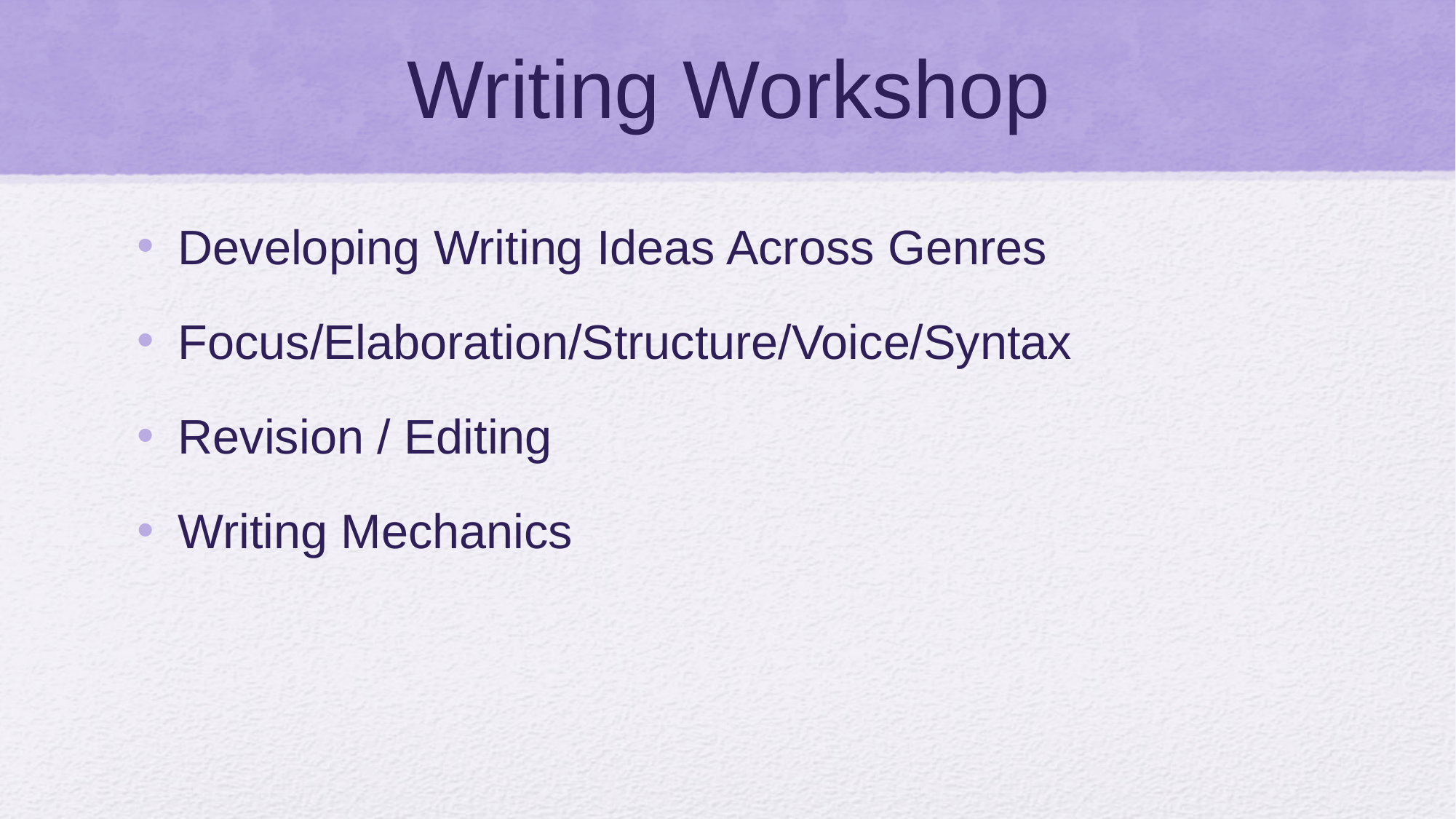

# Writing Workshop
Developing Writing Ideas Across Genres
Focus/Elaboration/Structure/Voice/Syntax
Revision / Editing
Writing Mechanics